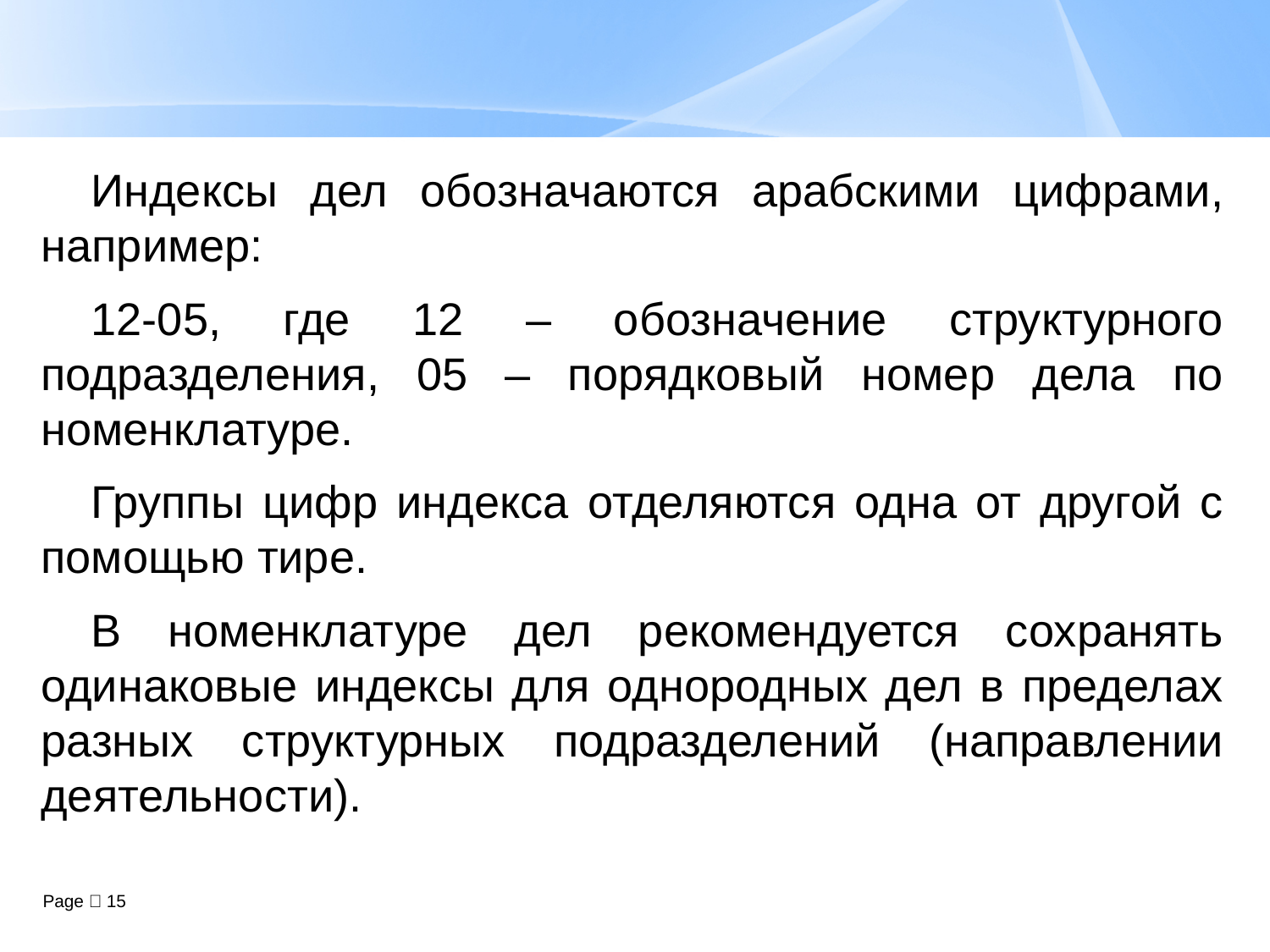

Индексы дел обозначаются арабскими цифрами, например:
12-05, где 12 – обозначение структурного подразделения, 05 – порядковый номер дела по номенклатуре.
Группы цифр индекса отделяются одна от другой с помощью тире.
В номенклатуре дел рекомендуется сохранять одинаковые индексы для однородных дел в пределах разных структурных подразделений (направлении деятельности).